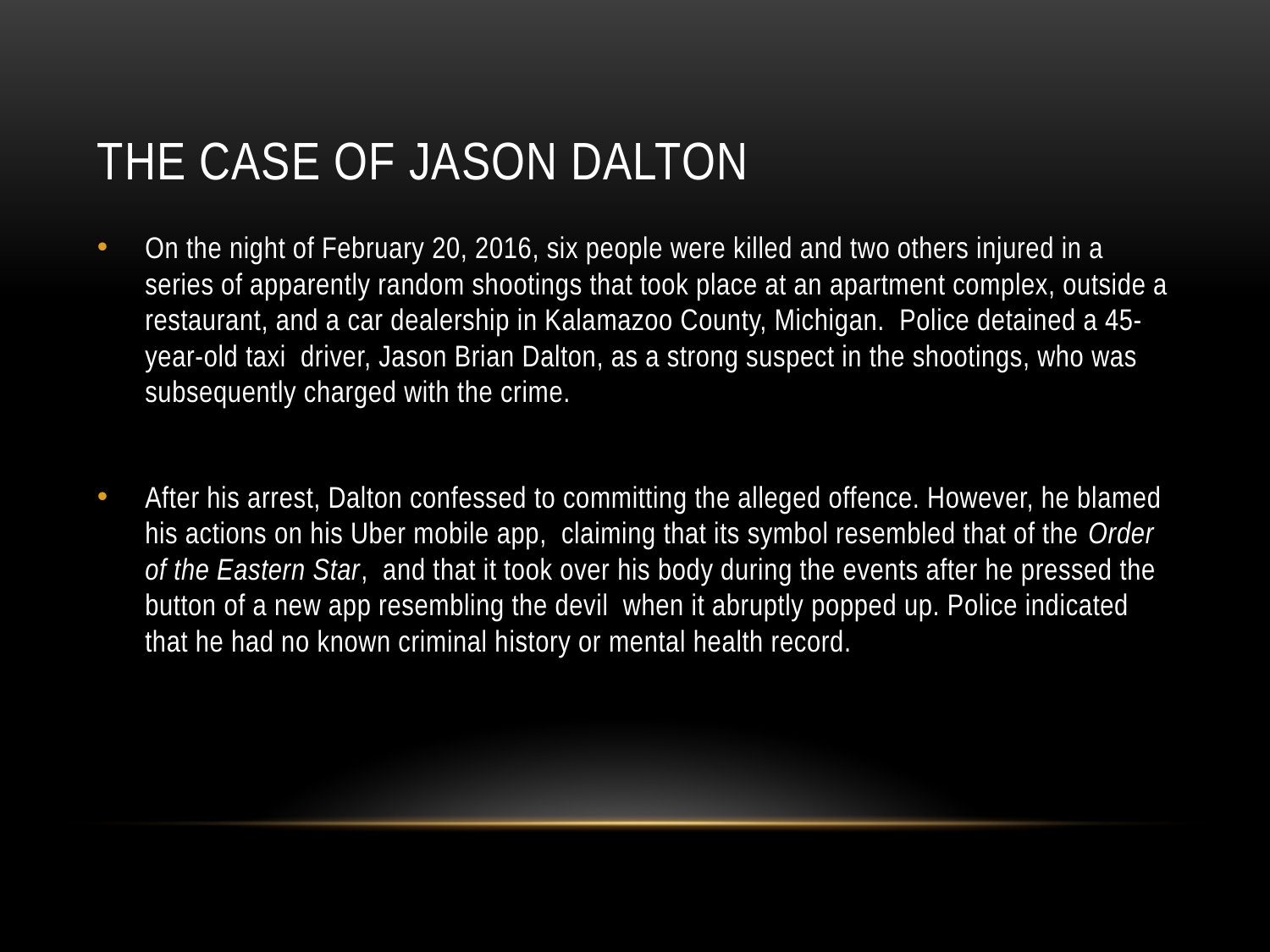

# The Case of Jason Dalton
On the night of February 20, 2016, six people were killed and two others injured in a series of apparently random shootings that took place at an apartment complex, outside a restaurant, and a car dealership in Kalamazoo County, Michigan.  Police detained a 45-year-old taxi  driver, Jason Brian Dalton, as a strong suspect in the shootings, who was subsequently charged with the crime.

After his arrest, Dalton confessed to committing the alleged offence. However, he blamed his actions on his Uber mobile app,  claiming that its symbol resembled that of the Order of the Eastern Star,  and that it took over his body during the events after he pressed the button of a new app resembling the devil  when it abruptly popped up. Police indicated that he had no known criminal history or mental health record.